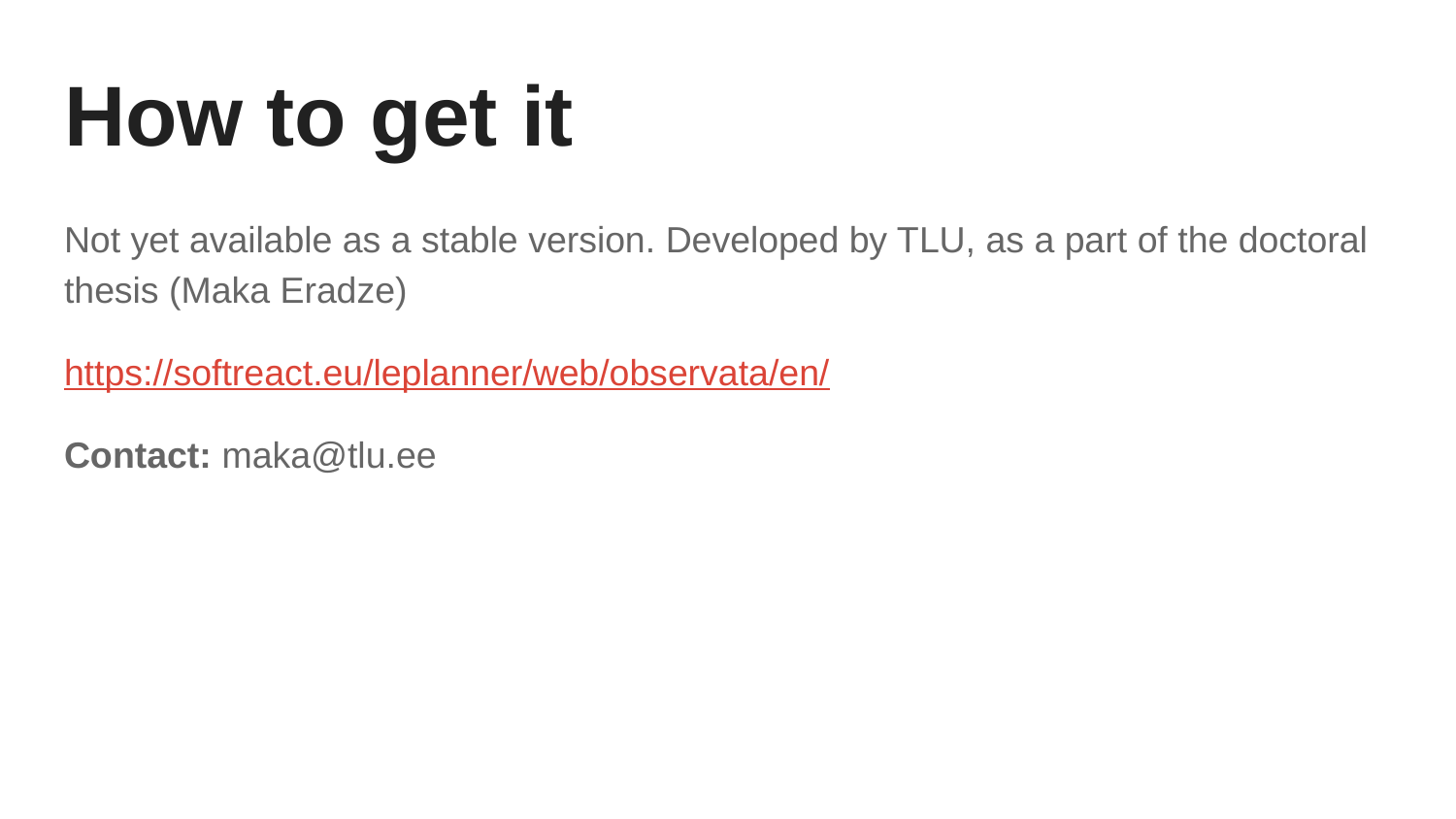

# How to get it
Not yet available as a stable version. Developed by TLU, as a part of the doctoral thesis (Maka Eradze)
https://softreact.eu/leplanner/web/observata/en/
Contact: maka@tlu.ee